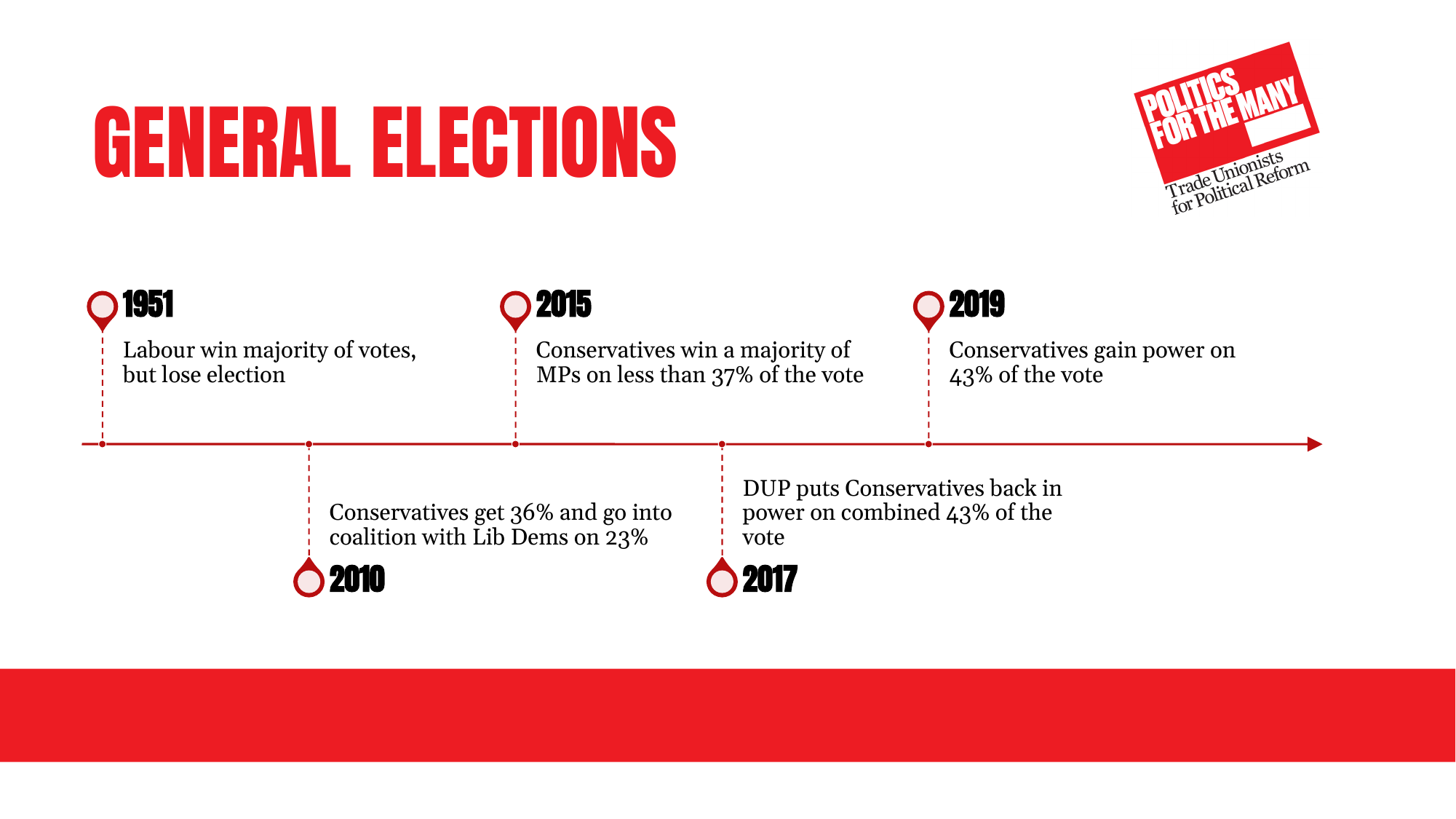

# General elections
Labour win majority of votes, but lose election
1951
Conservatives get 36% and go into coalition with Lib Dems on 23%
2010
Conservatives win a majority of MPs on less than 37% of the vote
2015
DUP puts Conservatives back in power on combined 43% of the vote
2017
Conservatives gain power on 43% of the vote
2019